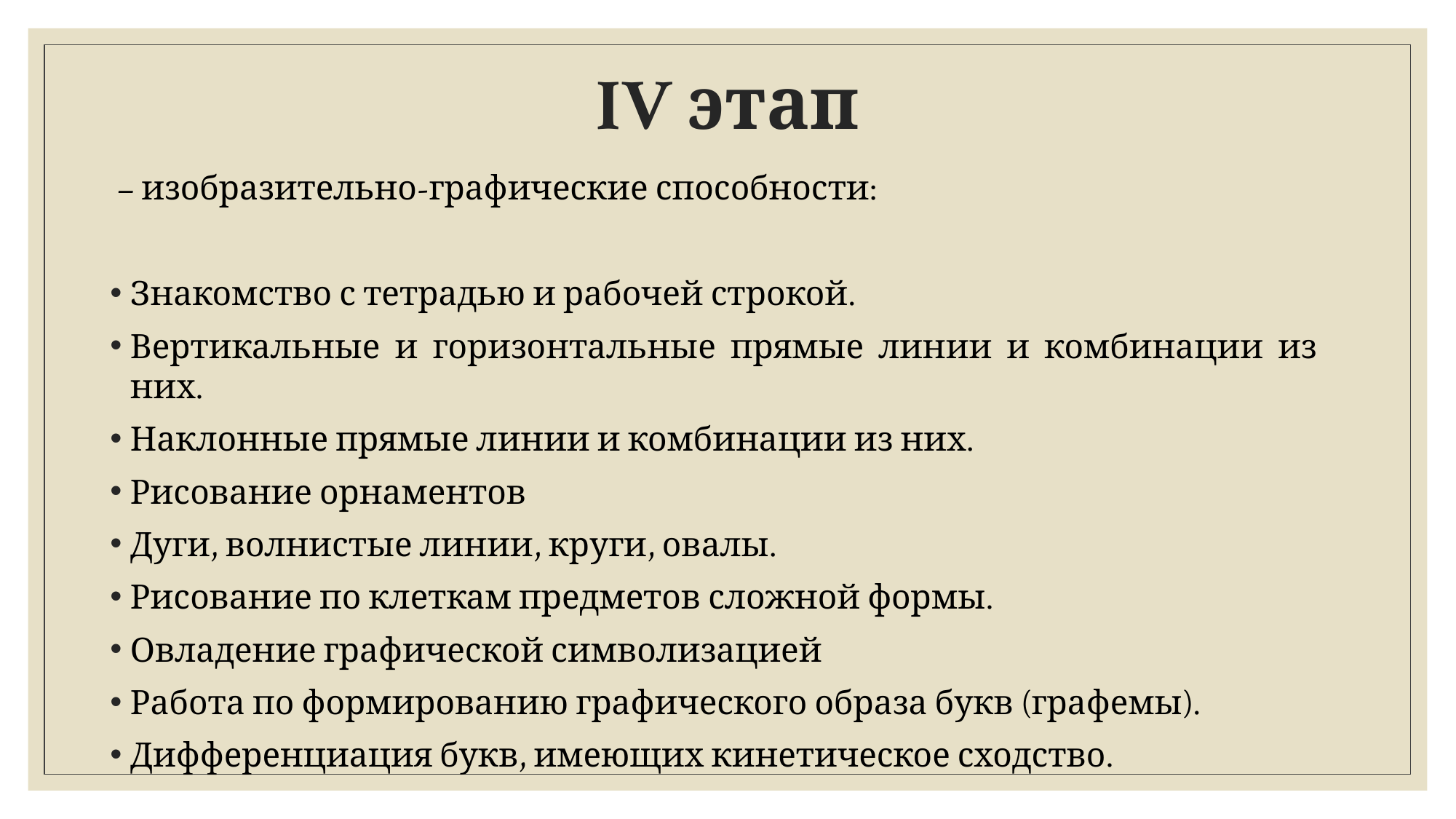

# IV этап
 – изобразительно-графические способности:

Знакомство с тетрадью и рабочей строкой.
Вертикальные и горизонтальные прямые линии и комбинации из них.
Наклонные прямые линии и комбинации из них.
Рисование орнаментов
Дуги, волнистые линии, круги, овалы.
Рисование по клеткам предметов сложной формы.
Овладение графической символизацией
Работа по формированию графического образа букв (графемы).
Дифференциация букв, имеющих кинетическое сходство.